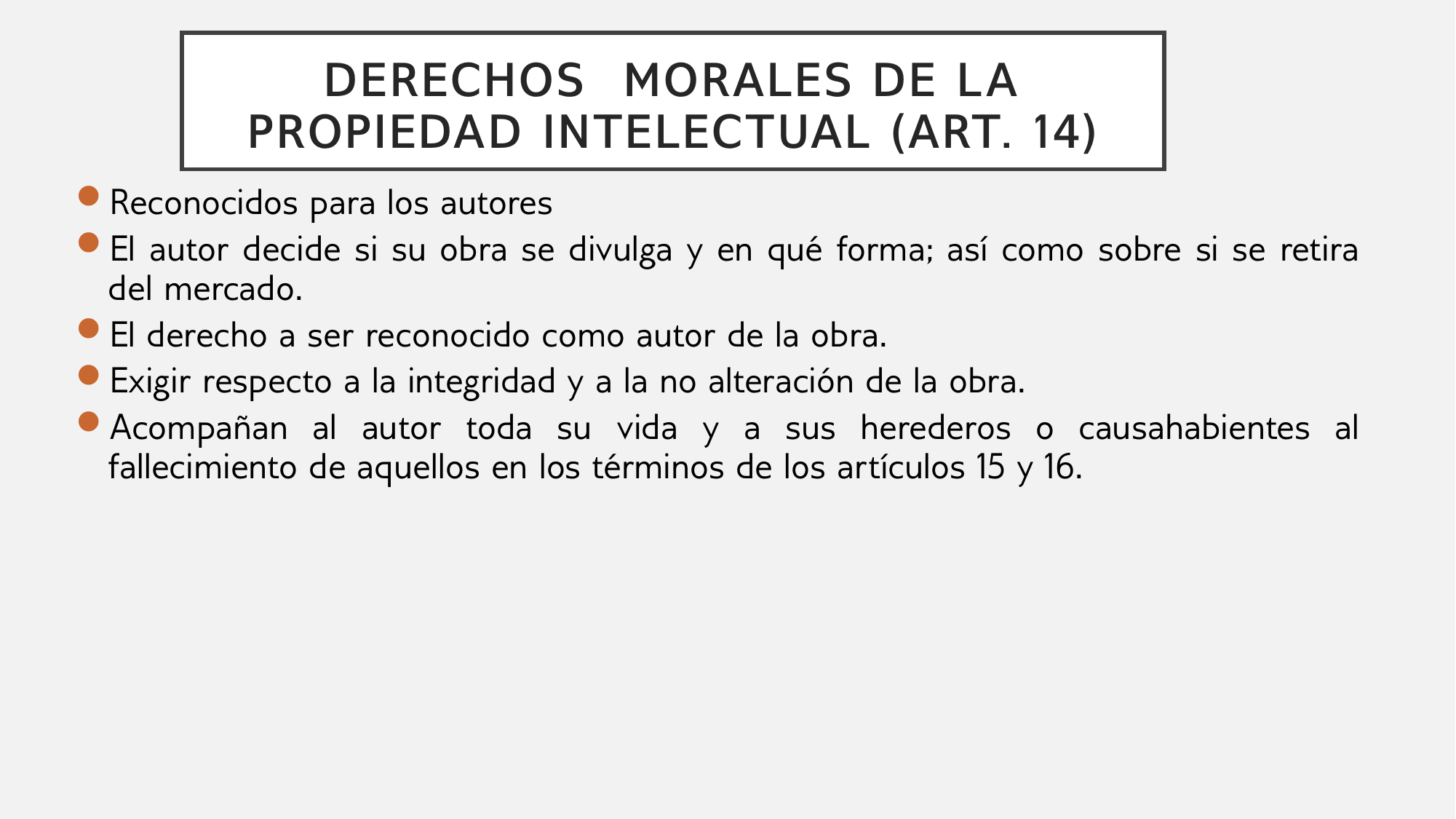

Derechos  morales de la propiedad intelectual (art. 14)
Reconocidos para los autores
El autor decide si su obra se divulga y en qué forma; así como sobre si se retira del mercado.
El derecho a ser reconocido como autor de la obra.
Exigir respecto a la integridad y a la no alteración de la obra.
Acompañan al autor toda su vida y a sus herederos o causahabientes al fallecimiento de aquellos en los términos de los artículos 15 y 16.